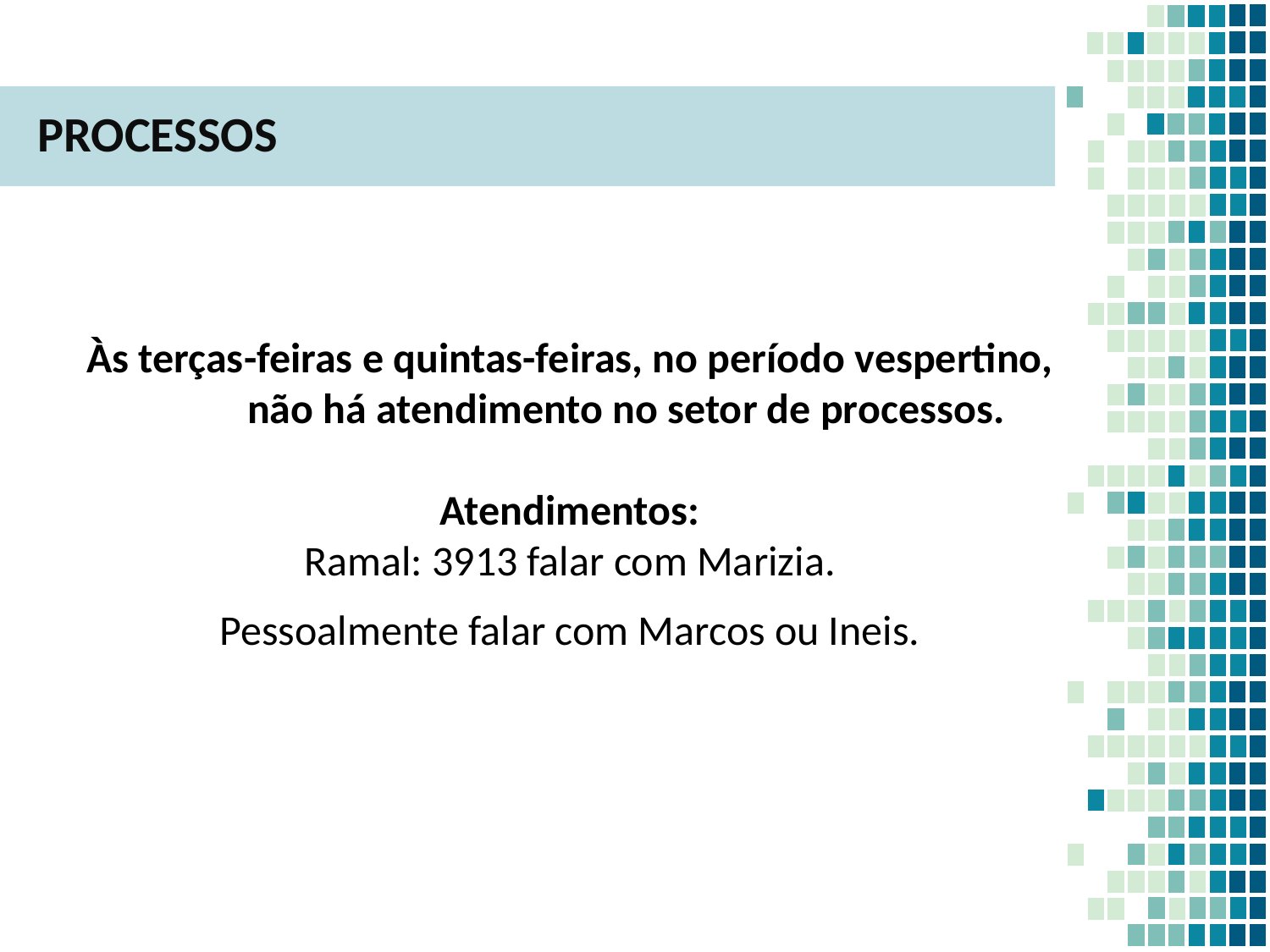

PROCESSOS

Às terças-feiras e quintas-feiras, no período vespertino, não há atendimento no setor de processos.

Atendimentos:
Ramal: 3913 falar com Marizia.

Pessoalmente falar com Marcos ou Ineis.